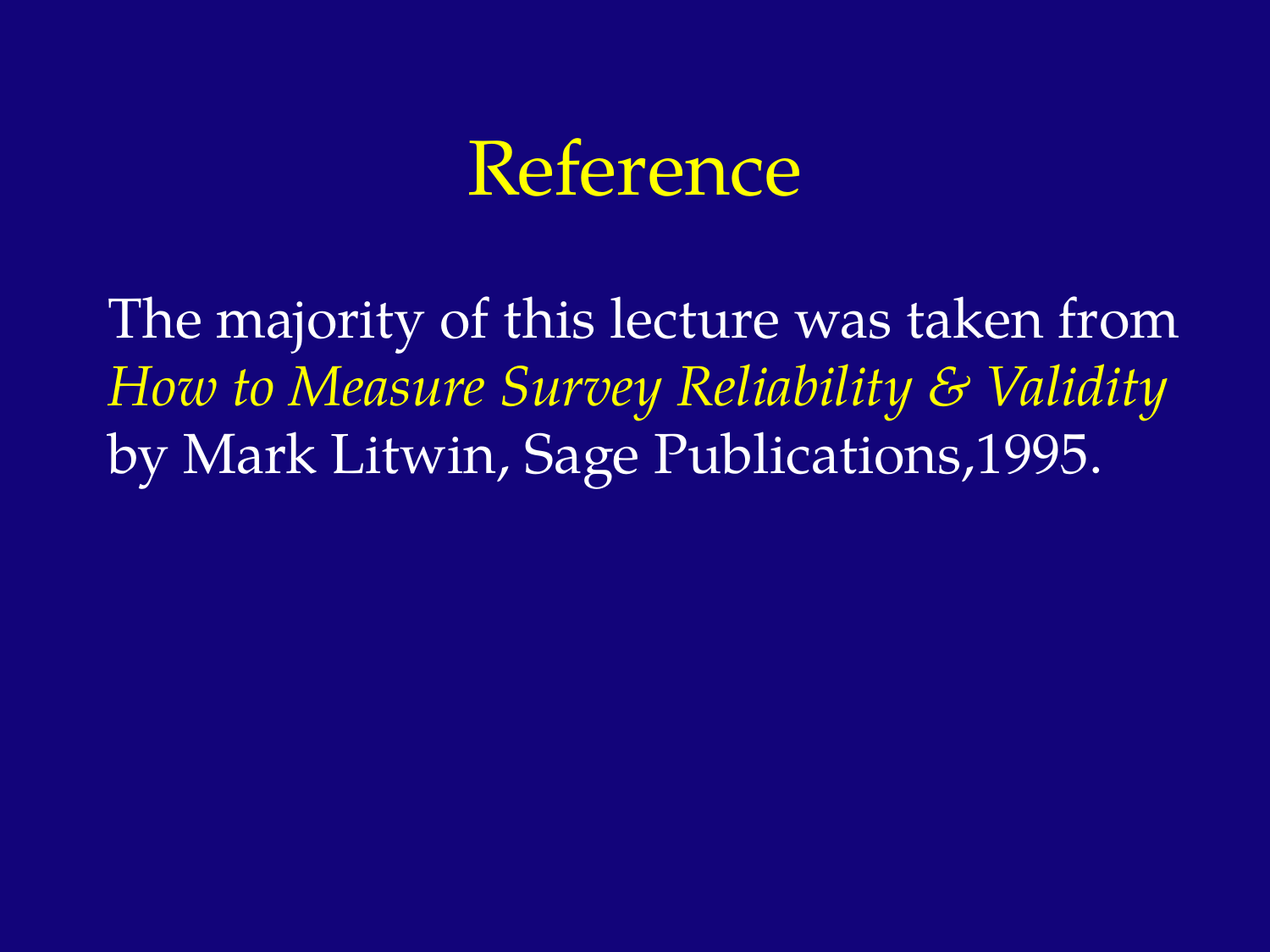

# Reference
The majority of this lecture was taken from How to Measure Survey Reliability & Validity by Mark Litwin, Sage Publications,1995.